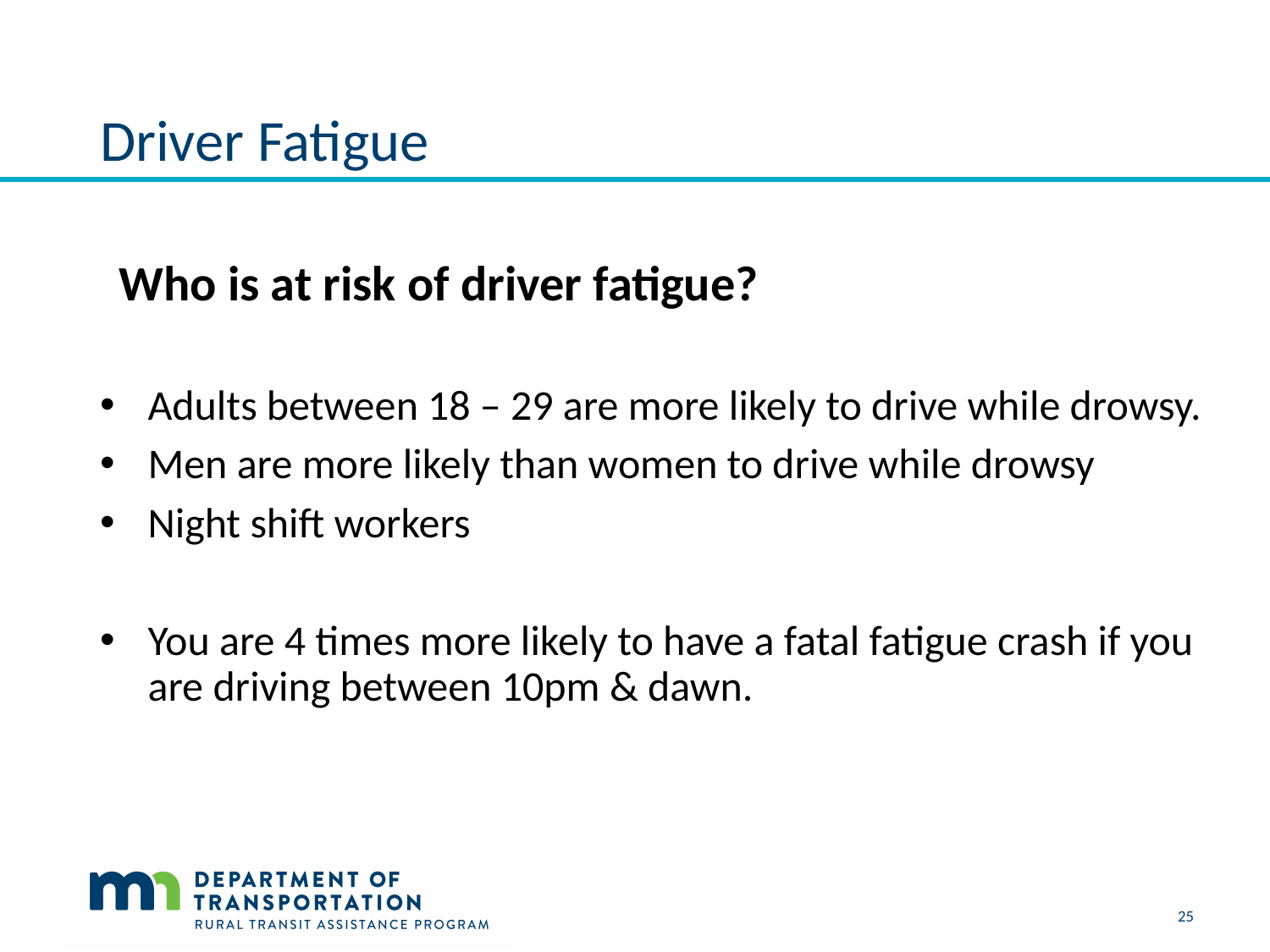

# Driver Fatigue
Who is at risk of driver fatigue?

Adults between 18 – 29 are more likely to drive while drowsy.
Men are more likely than women to drive while drowsy
Night shift workers

You are 4 times more likely to have a fatal fatigue crash if you are driving between 10pm & dawn.

25